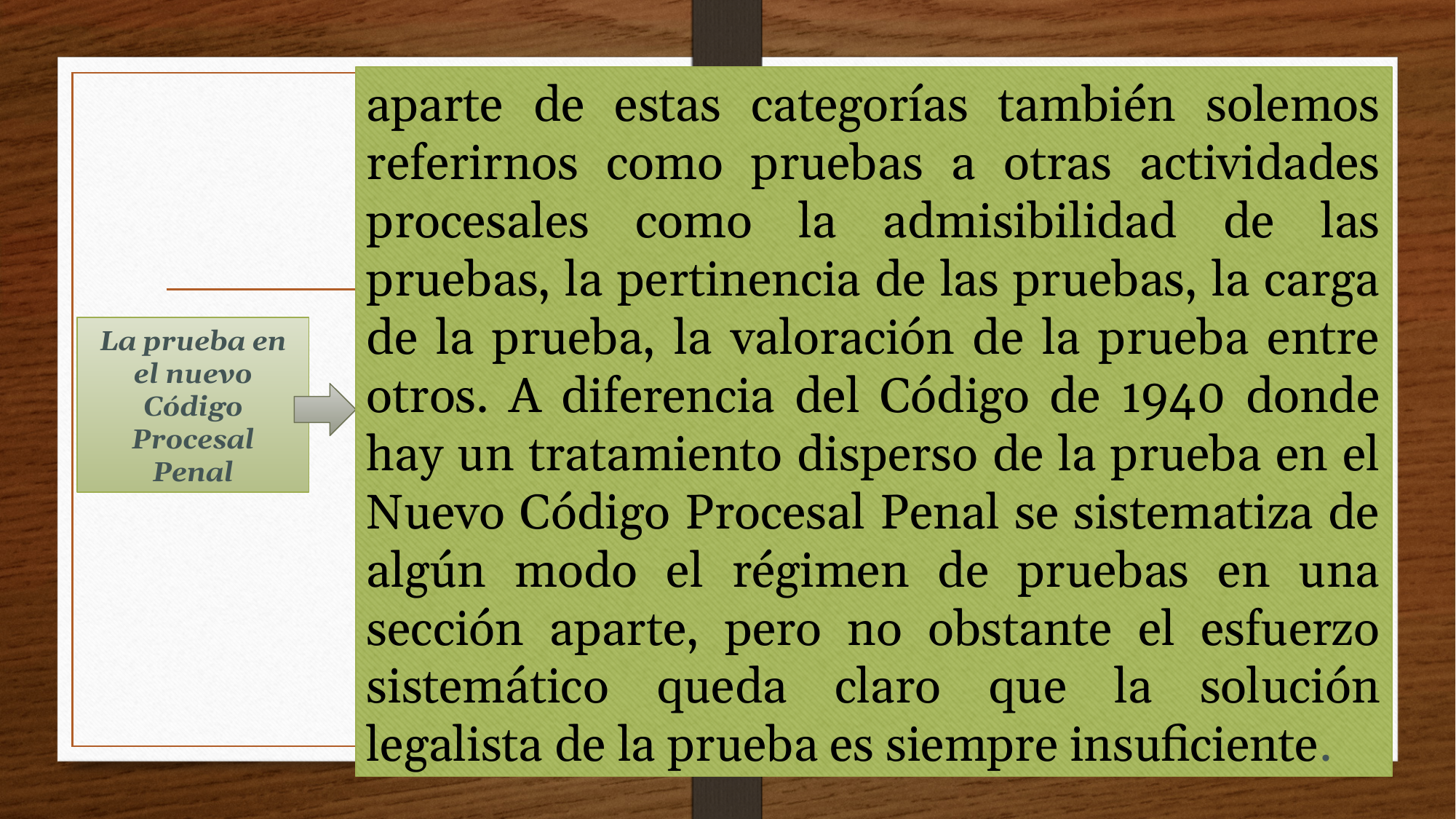

aparte de estas categorías también solemos referirnos como pruebas a otras actividades procesales como la admisibilidad de las pruebas, la pertinencia de las pruebas, la carga de la prueba, la valoración de la prueba entre otros. A diferencia del Código de 1940 donde hay un tratamiento disperso de la prueba en el Nuevo Código Procesal Penal se sistematiza de algún modo el régimen de pruebas en una sección aparte, pero no obstante el esfuerzo sistemático queda claro que la solución legalista de la prueba es siempre insuficiente.
La prueba en el nuevo Código Procesal Penal